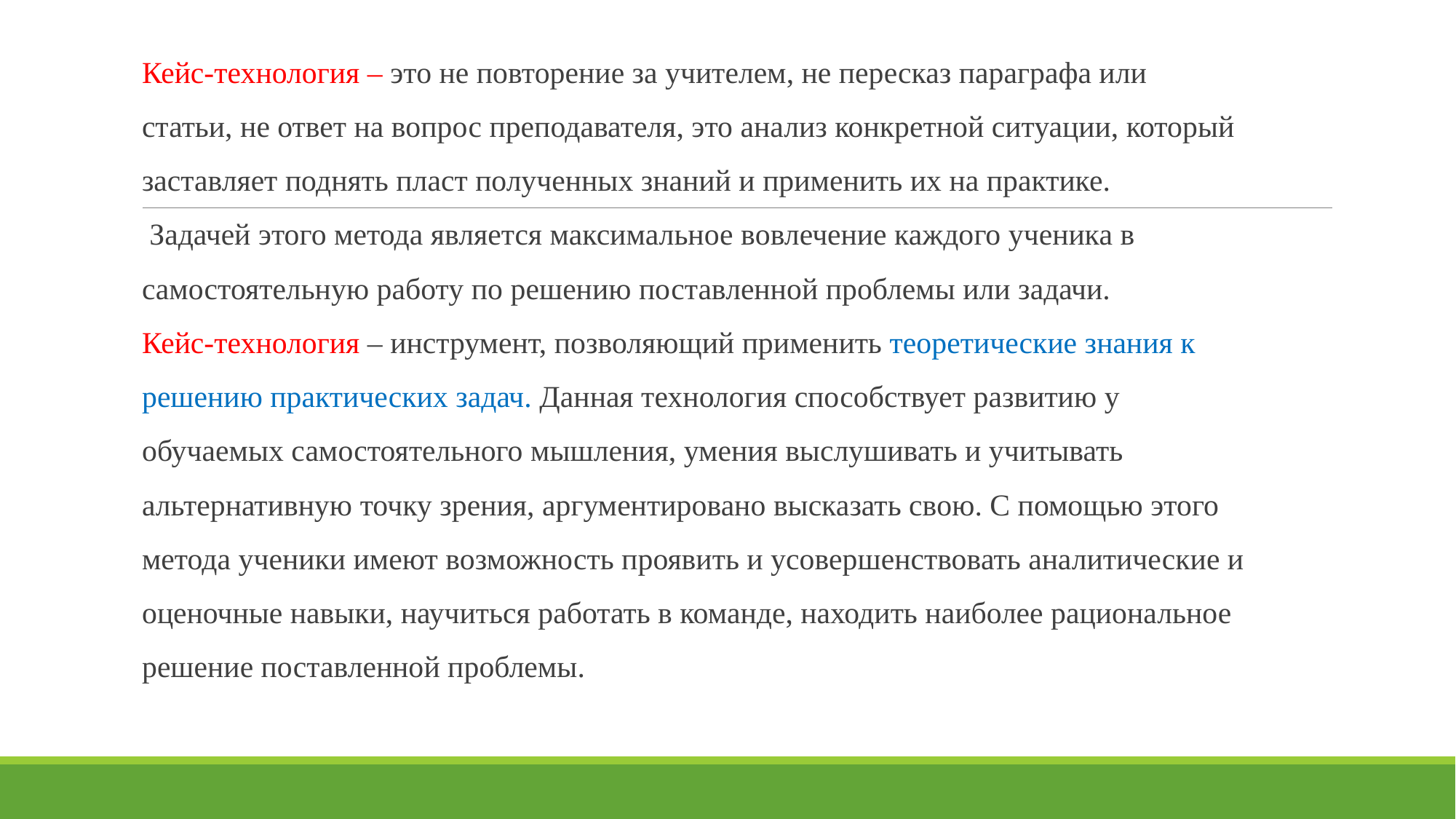

#
Кейс-технология – это не повторение за учителем, не пересказ параграфа или
статьи, не ответ на вопрос преподавателя, это анализ конкретной ситуации, который
заставляет поднять пласт полученных знаний и применить их на практике.
 Задачей этого метода является максимальное вовлечение каждого ученика в
самостоятельную работу по решению поставленной проблемы или задачи.
Кейс-технология – инструмент, позволяющий применить теоретические знания к
решению практических задач. Данная технология способствует развитию у
обучаемых самостоятельного мышления, умения выслушивать и учитывать
альтернативную точку зрения, аргументировано высказать свою. С помощью этого
метода ученики имеют возможность проявить и усовершенствовать аналитические и
оценочные навыки, научиться работать в команде, находить наиболее рациональное
решение поставленной проблемы.